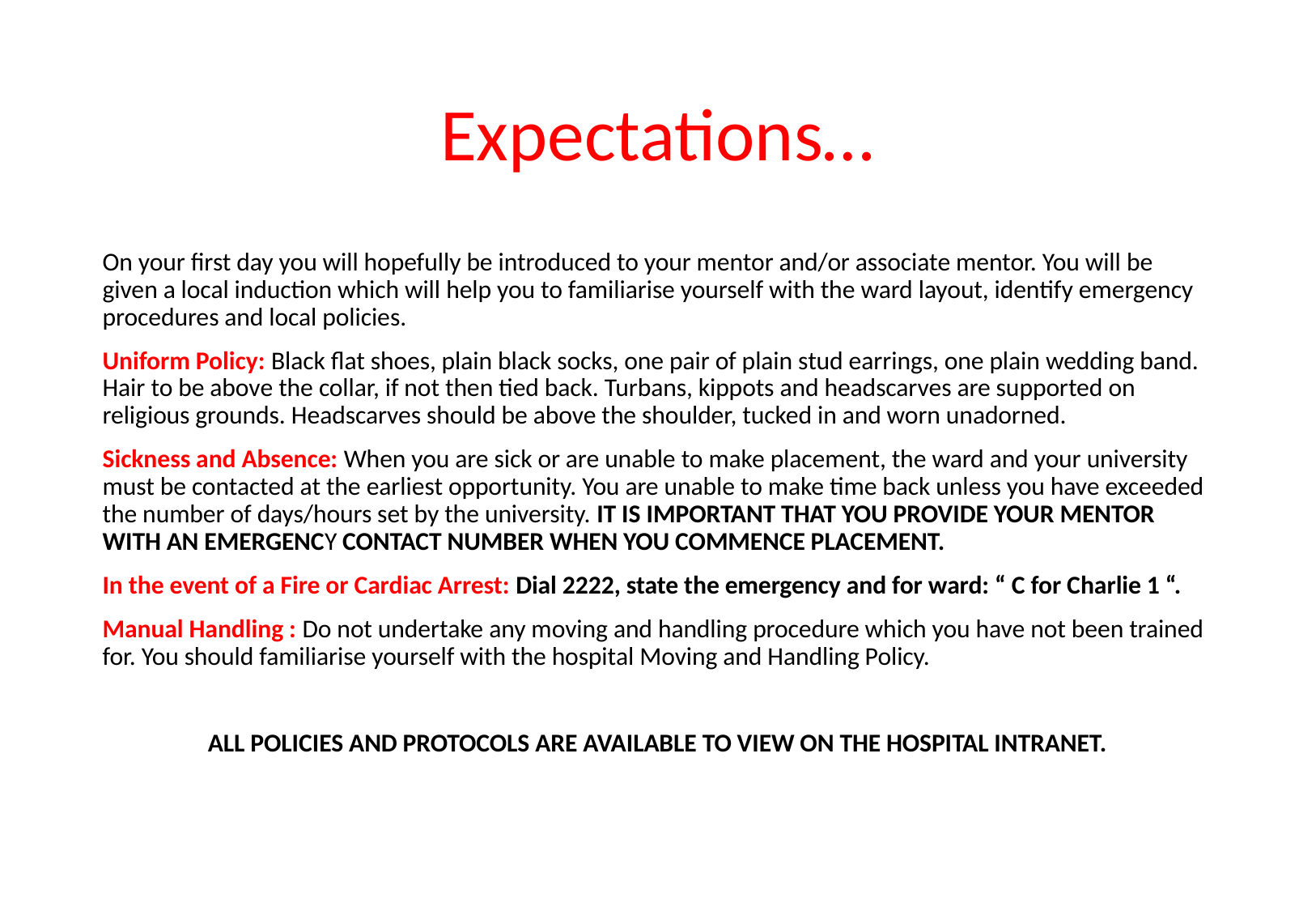

# Expectations…
On your first day you will hopefully be introduced to your mentor and/or associate mentor. You will be given a local induction which will help you to familiarise yourself with the ward layout, identify emergency procedures and local policies.
Uniform Policy: Black flat shoes, plain black socks, one pair of plain stud earrings, one plain wedding band. Hair to be above the collar, if not then tied back. Turbans, kippots and headscarves are supported on religious grounds. Headscarves should be above the shoulder, tucked in and worn unadorned.
Sickness and Absence: When you are sick or are unable to make placement, the ward and your university must be contacted at the earliest opportunity. You are unable to make time back unless you have exceeded the number of days/hours set by the university. IT IS IMPORTANT THAT YOU PROVIDE YOUR MENTOR WITH AN EMERGENCY CONTACT NUMBER WHEN YOU COMMENCE PLACEMENT.
In the event of a Fire or Cardiac Arrest: Dial 2222, state the emergency and for ward: “ C for Charlie 1 “.
Manual Handling : Do not undertake any moving and handling procedure which you have not been trained for. You should familiarise yourself with the hospital Moving and Handling Policy.

ALL POLICIES AND PROTOCOLS ARE AVAILABLE TO VIEW ON THE HOSPITAL INTRANET.